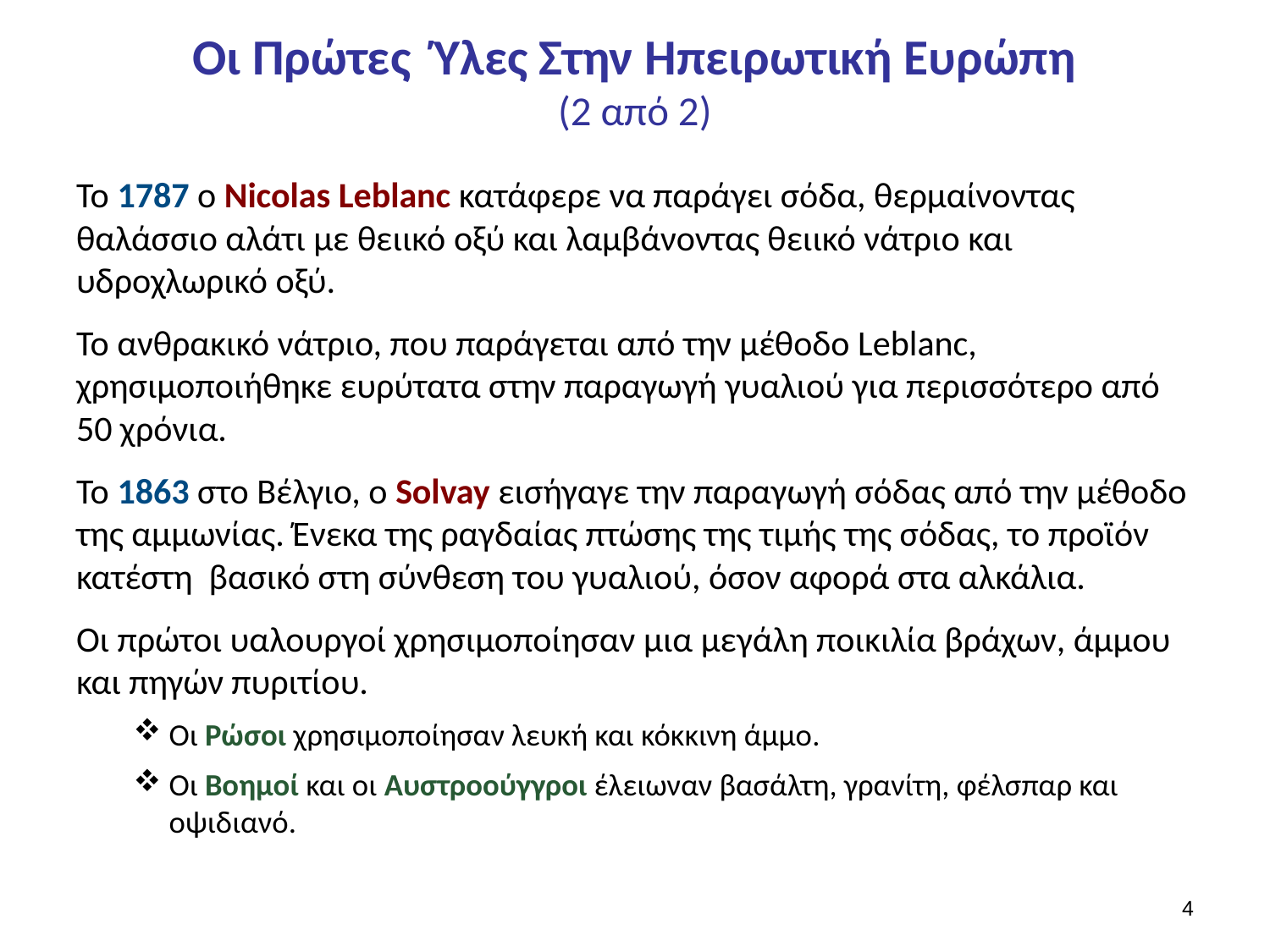

# Οι Πρώτες  Ύλες Στην Ηπειρωτική Ευρώπη (2 από 2)
Το 1787 ο Nicolas Leblanc κατάφερε να παράγει σόδα, θερμαίνοντας θαλάσσιο αλάτι με θειικό οξύ και λαμβάνοντας θειικό νάτριο και υδροχλωρικό οξύ.
Το ανθρακικό νάτριο, που παράγεται από την μέθοδο Leblanc, χρησιμοποιήθηκε ευρύτατα στην παραγωγή γυαλιού για περισσότερο από 50 χρόνια.
Το 1863 στο Βέλγιο, ο Solvay εισήγαγε την παραγωγή σόδας από την μέθοδο της αμμωνίας. Ένεκα της ραγδαίας πτώσης της τιμής της σόδας, το προϊόν κατέστη  βασικό στη σύνθεση του γυαλιού, όσον αφορά στα αλκάλια.
Οι πρώτοι υαλουργοί χρησιμοποίησαν μια μεγάλη ποικιλία βράχων, άμμου και πηγών πυριτίου.
Οι Ρώσοι χρησιμοποίησαν λευκή και κόκκινη άμμο.
Οι Βοημοί και οι Αυστροούγγροι έλειωναν βασάλτη, γρανίτη, φέλσπαρ και οψιδιανό.
4